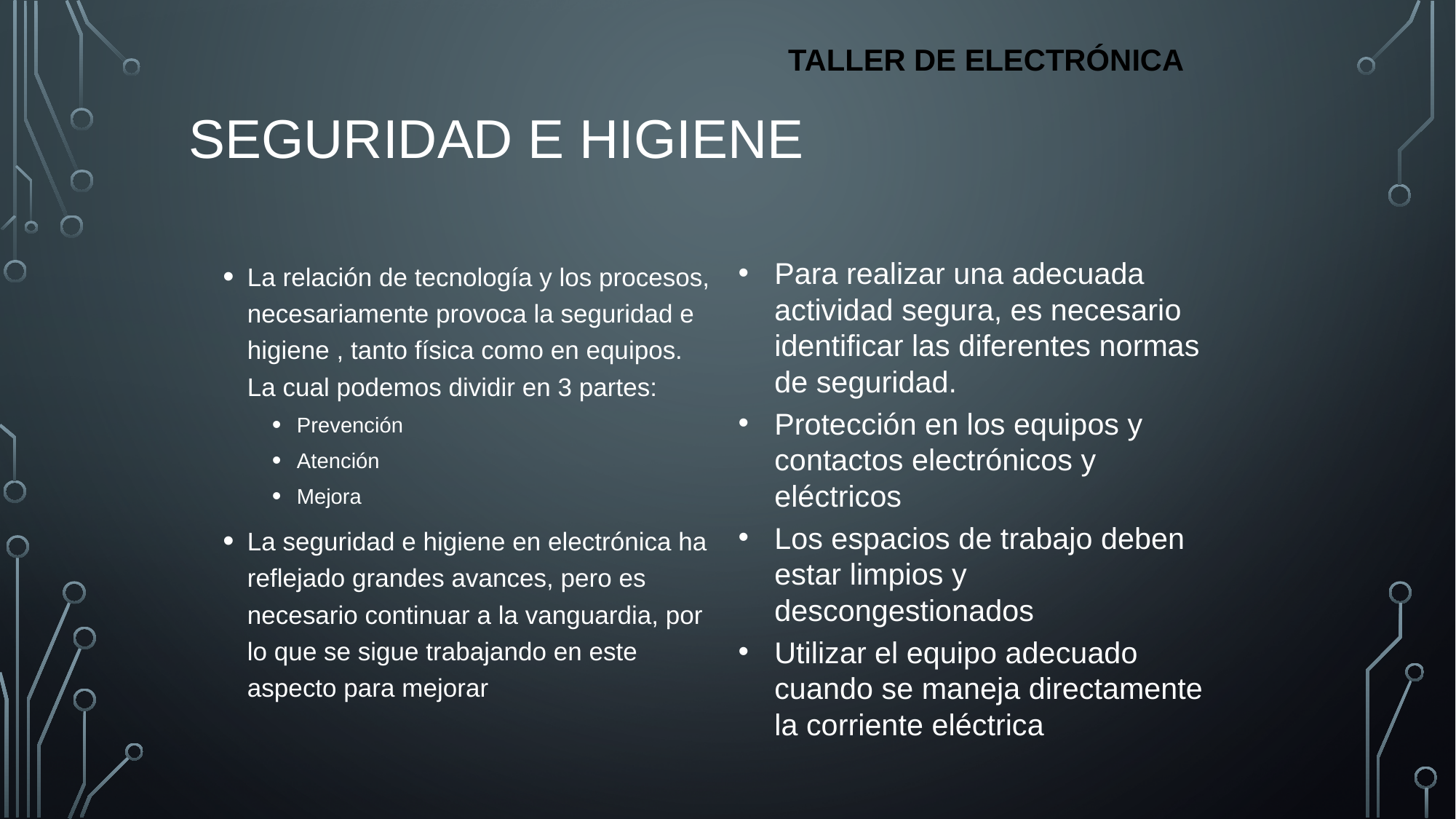

TALLER DE ELECTRÓNICA
# Seguridad e Higiene
Para realizar una adecuada actividad segura, es necesario identificar las diferentes normas de seguridad.
Protección en los equipos y contactos electrónicos y eléctricos
Los espacios de trabajo deben estar limpios y descongestionados
Utilizar el equipo adecuado cuando se maneja directamente la corriente eléctrica

La relación de tecnología y los procesos, necesariamente provoca la seguridad e higiene , tanto física como en equipos. La cual podemos dividir en 3 partes:
Prevención
Atención
Mejora
La seguridad e higiene en electrónica ha reflejado grandes avances, pero es necesario continuar a la vanguardia, por lo que se sigue trabajando en este aspecto para mejorar